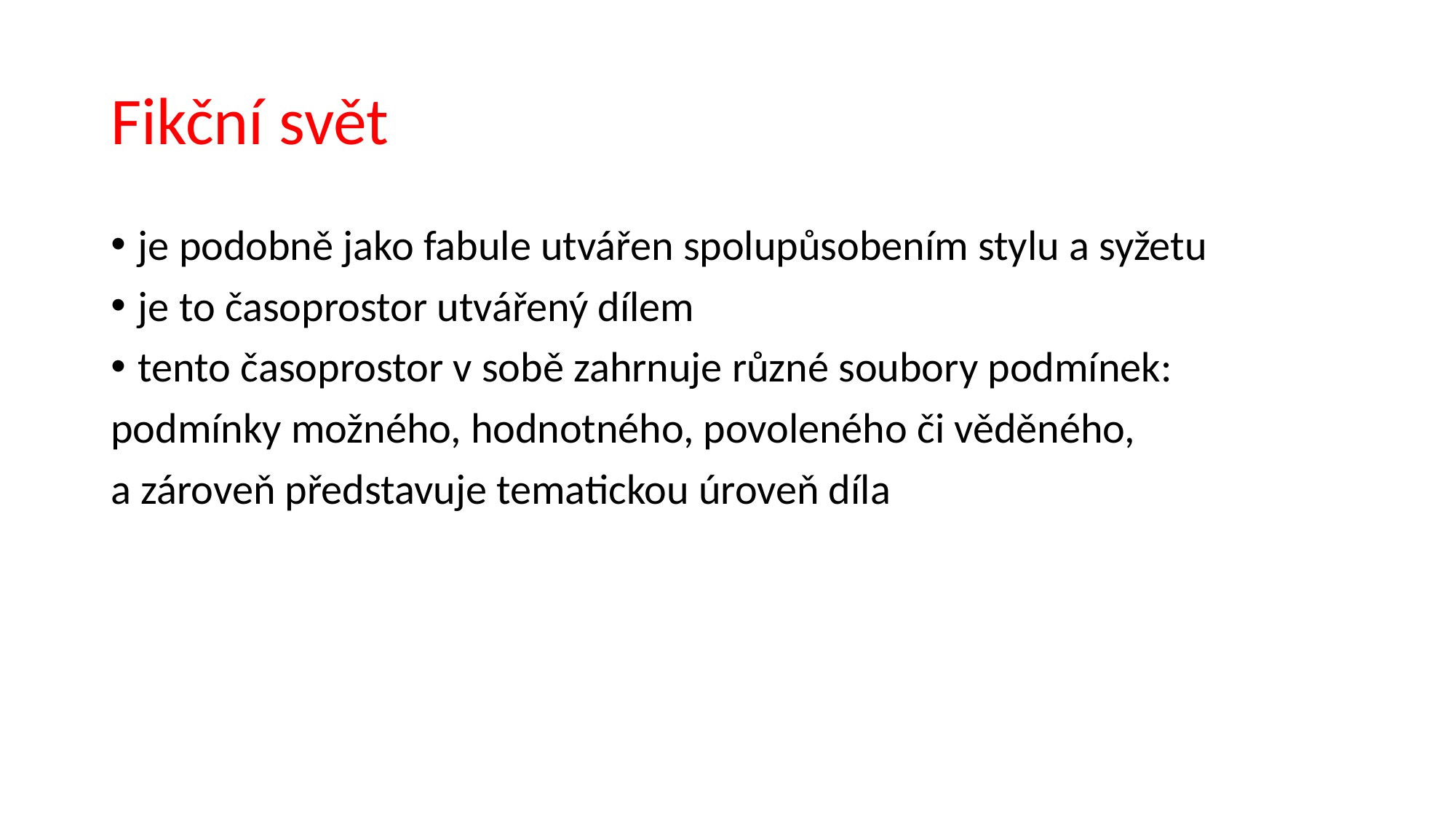

# Fikční svět
je podobně jako fabule utvářen spolupůsobením stylu a syžetu
je to časoprostor utvářený dílem
tento časoprostor v sobě zahrnuje různé soubory podmínek:
podmínky možného, hodnotného, povoleného či věděného,
a zároveň představuje tematickou úroveň díla